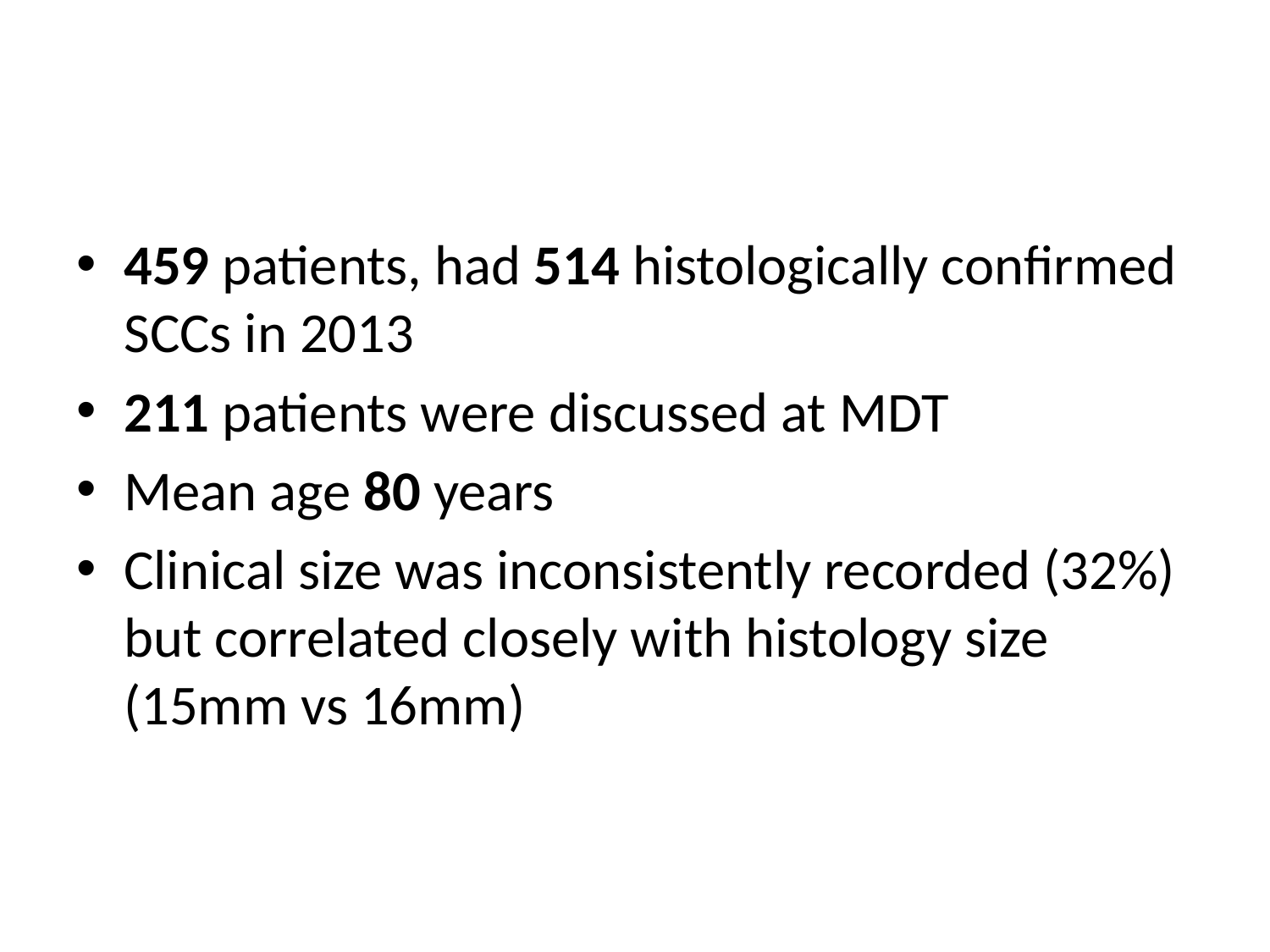

#
459 patients, had 514 histologically confirmed SCCs in 2013
211 patients were discussed at MDT
Mean age 80 years
Clinical size was inconsistently recorded (32%) but correlated closely with histology size (15mm vs 16mm)